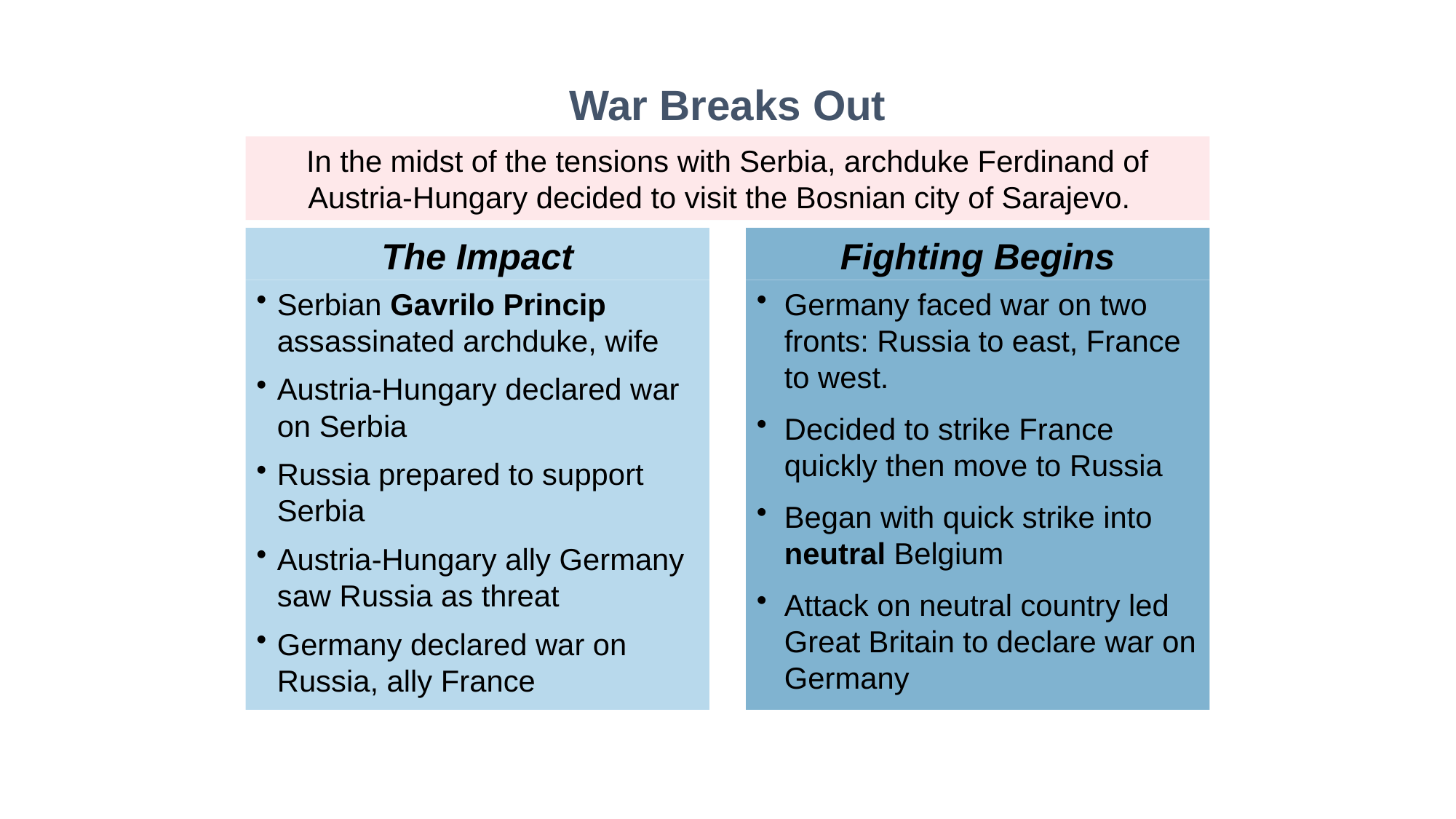

War Breaks Out
In the midst of the tensions with Serbia, archduke Ferdinand of Austria-Hungary decided to visit the Bosnian city of Sarajevo.
The Impact
Serbian Gavrilo Princip assassinated archduke, wife
Austria-Hungary declared war on Serbia
Russia prepared to support Serbia
Austria-Hungary ally Germany saw Russia as threat
Germany declared war on Russia, ally France
Fighting Begins
Germany faced war on two fronts: Russia to east, France to west.
Decided to strike France quickly then move to Russia
Began with quick strike into neutral Belgium
Attack on neutral country led Great Britain to declare war on Germany